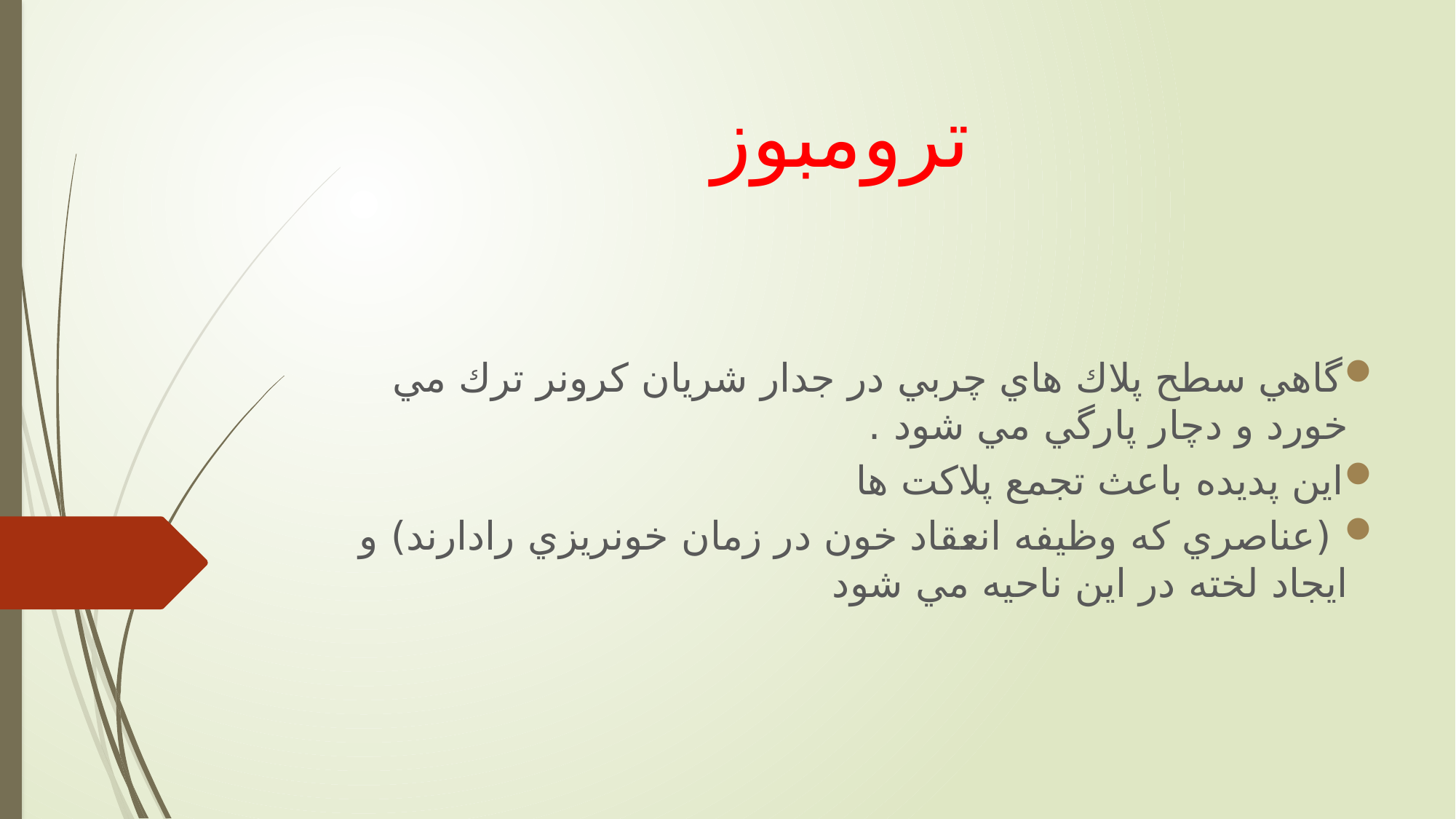

# ترومبوز
گاهي سطح پلاك هاي چربي در جدار شريان كرونر ترك مي خورد و دچار پارگي مي شود .
اين پديده باعث تجمع پلاكت ها
 (عناصري كه وظيفه انعقاد خون در زمان خونريزي رادارند) و ايجاد لخته در اين ناحيه مي شود